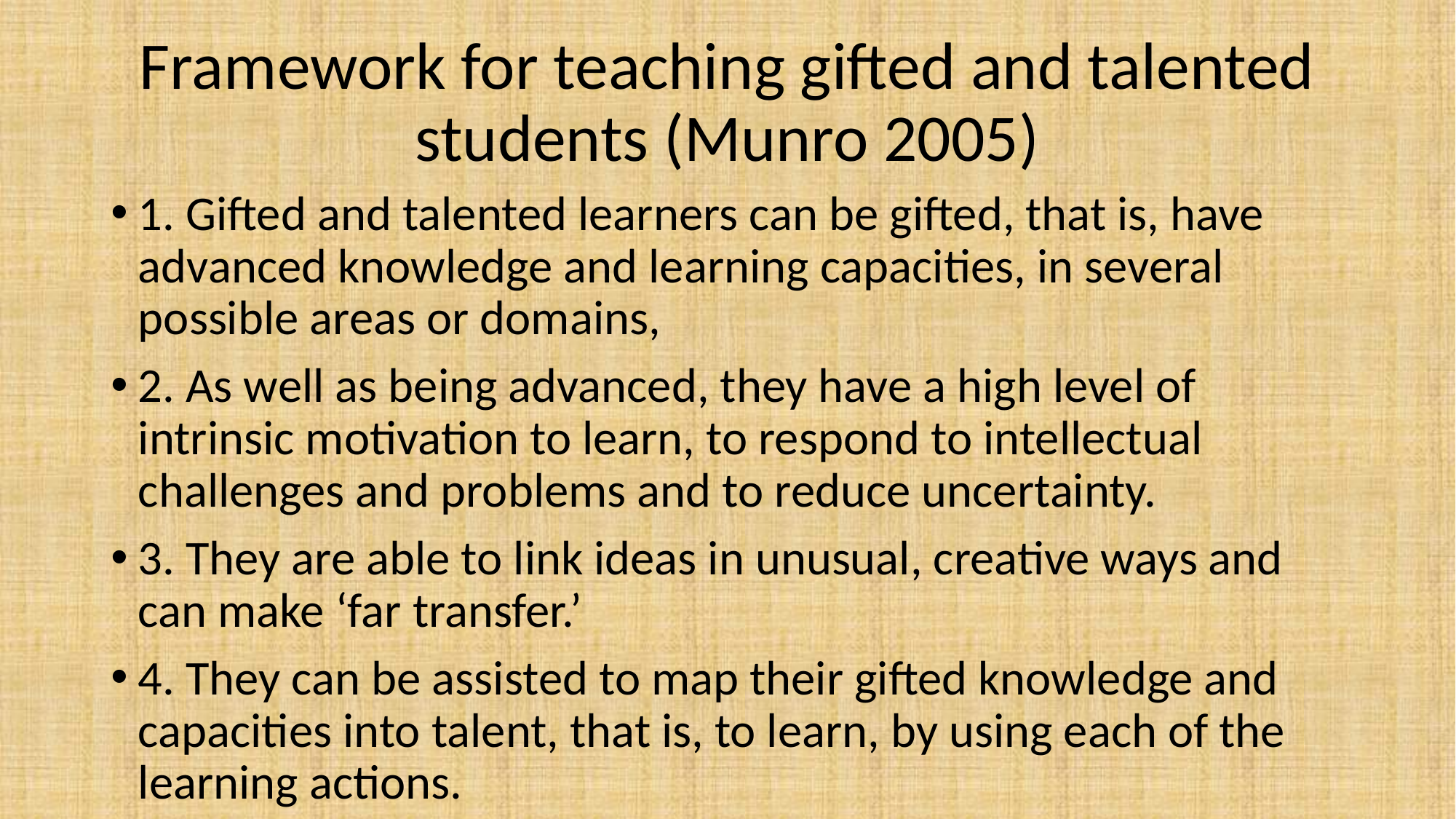

# Framework for teaching gifted and talented students (Munro 2005)
1. Gifted and talented learners can be gifted, that is, have advanced knowledge and learning capacities, in several possible areas or domains,
2. As well as being advanced, they have a high level of intrinsic motivation to learn, to respond to intellectual challenges and problems and to reduce uncertainty.
3. They are able to link ideas in unusual, creative ways and can make ‘far transfer.’
4. They can be assisted to map their gifted knowledge and capacities into talent, that is, to learn, by using each of the learning actions.